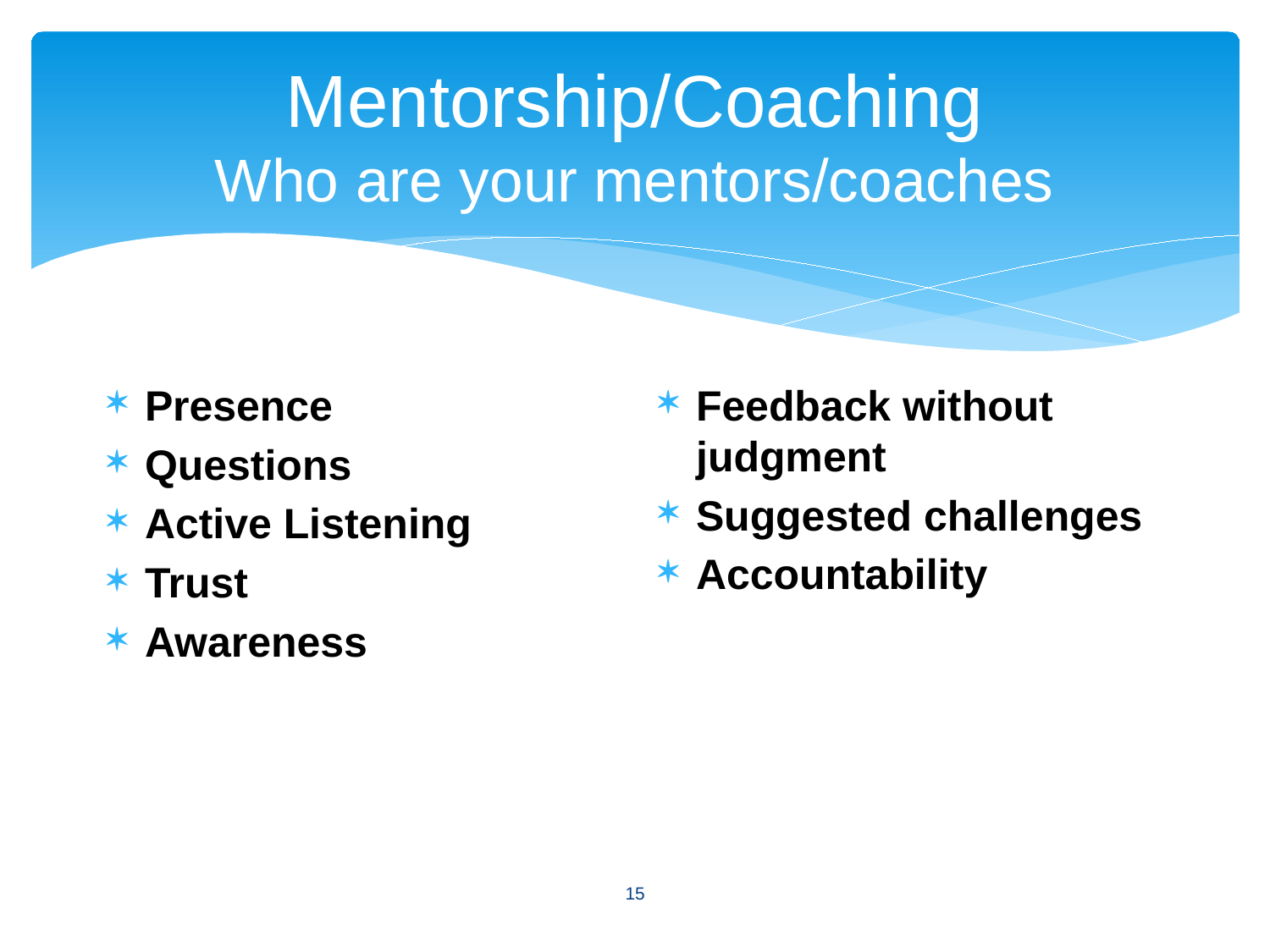

# Mentorship/Coaching Who are your mentors/coaches
Presence
Questions
Active Listening
Trust
Awareness
Feedback without judgment
Suggested challenges
Accountability
15